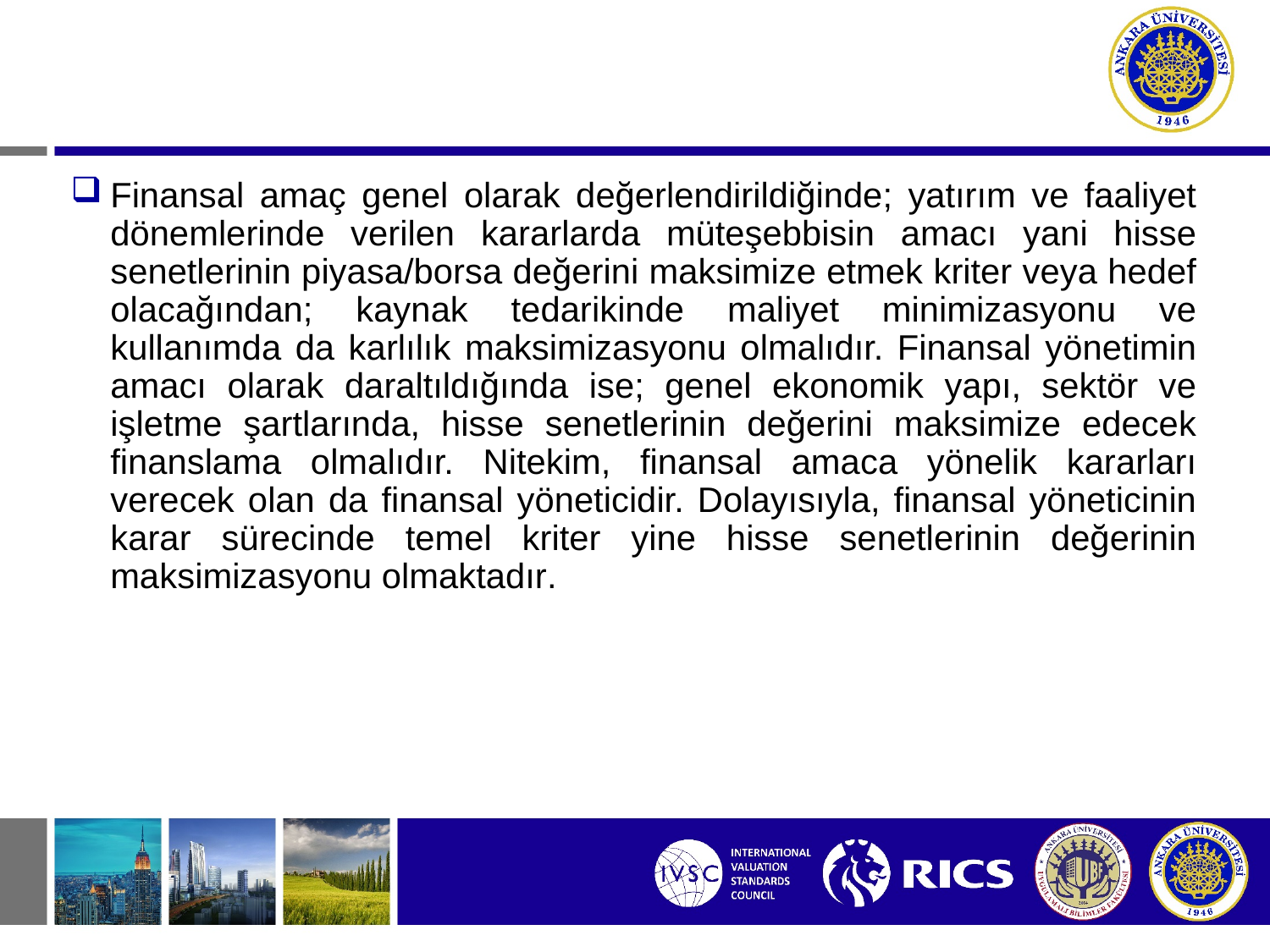

# Finansal Amaç ve Finans Fonksiyonu
Finansal amaç genel olarak değerlendirildiğinde; yatırım ve faaliyet dönemlerinde verilen kararlarda müteşebbisin amacı yani hisse senetlerinin piyasa/borsa değerini maksimize etmek kriter veya hedef olacağından; kaynak tedarikinde maliyet minimizasyonu ve kullanımda da karlılık maksimizasyonu olmalıdır. Finansal yönetimin amacı olarak daraltıldığında ise; genel ekonomik yapı, sektör ve işletme şartlarında, hisse senetlerinin değerini maksimize edecek finanslama olmalıdır. Nitekim, finansal amaca yönelik kararları verecek olan da finansal yöneticidir. Dolayısıyla, finansal yöneticinin karar sürecinde temel kriter yine hisse senetlerinin değerinin maksimizasyonu olmaktadır.